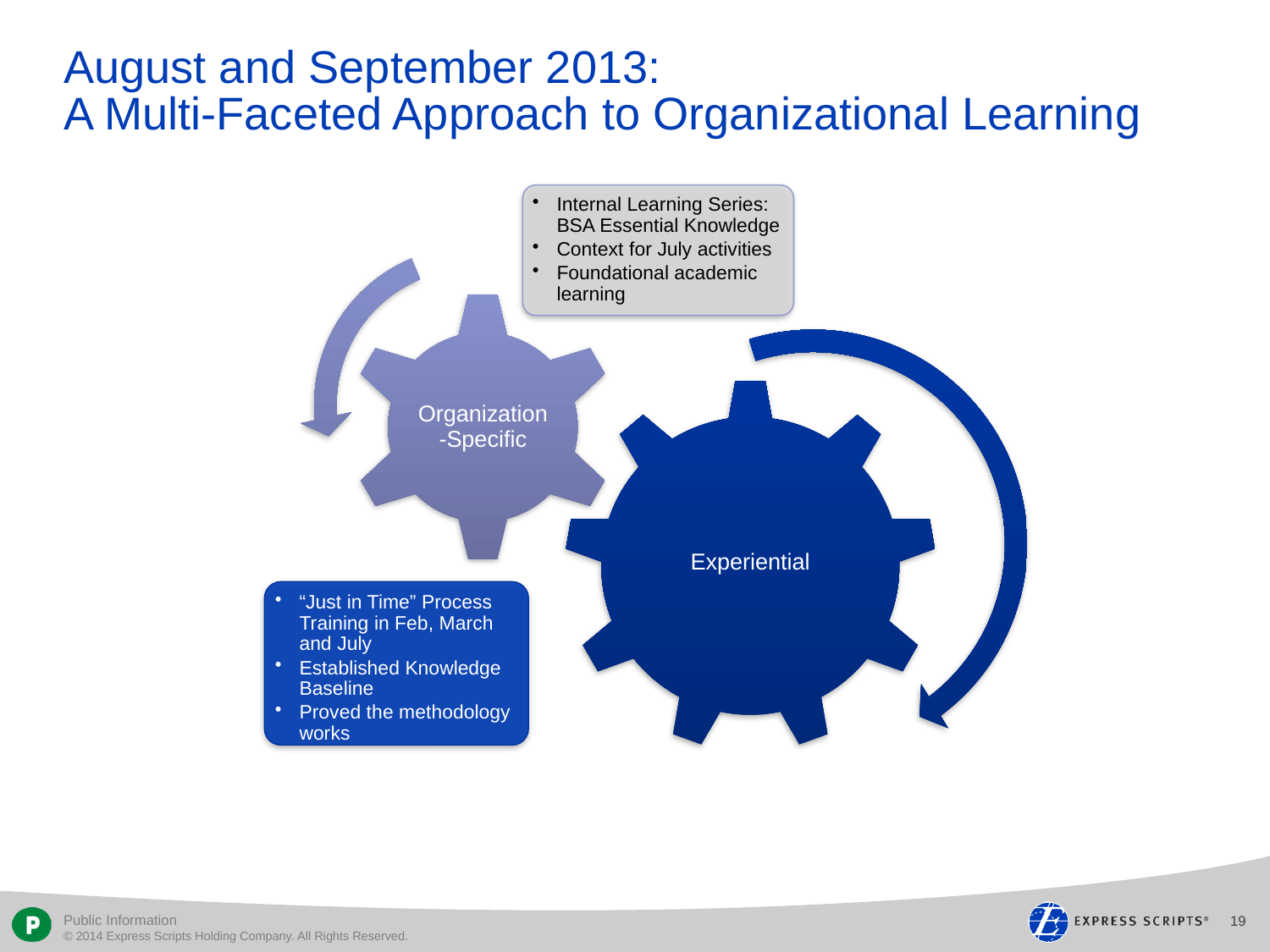

# August and September 2013: A Multi-Faceted Approach to Organizational Learning
Experiential
“Just in Time” Process Training in Feb, March and July
Established Knowledge Baseline
Proved the methodology works
Organization-Specific
Internal Learning Series: BSA Essential Knowledge
Context for July activities
Foundational academic learning